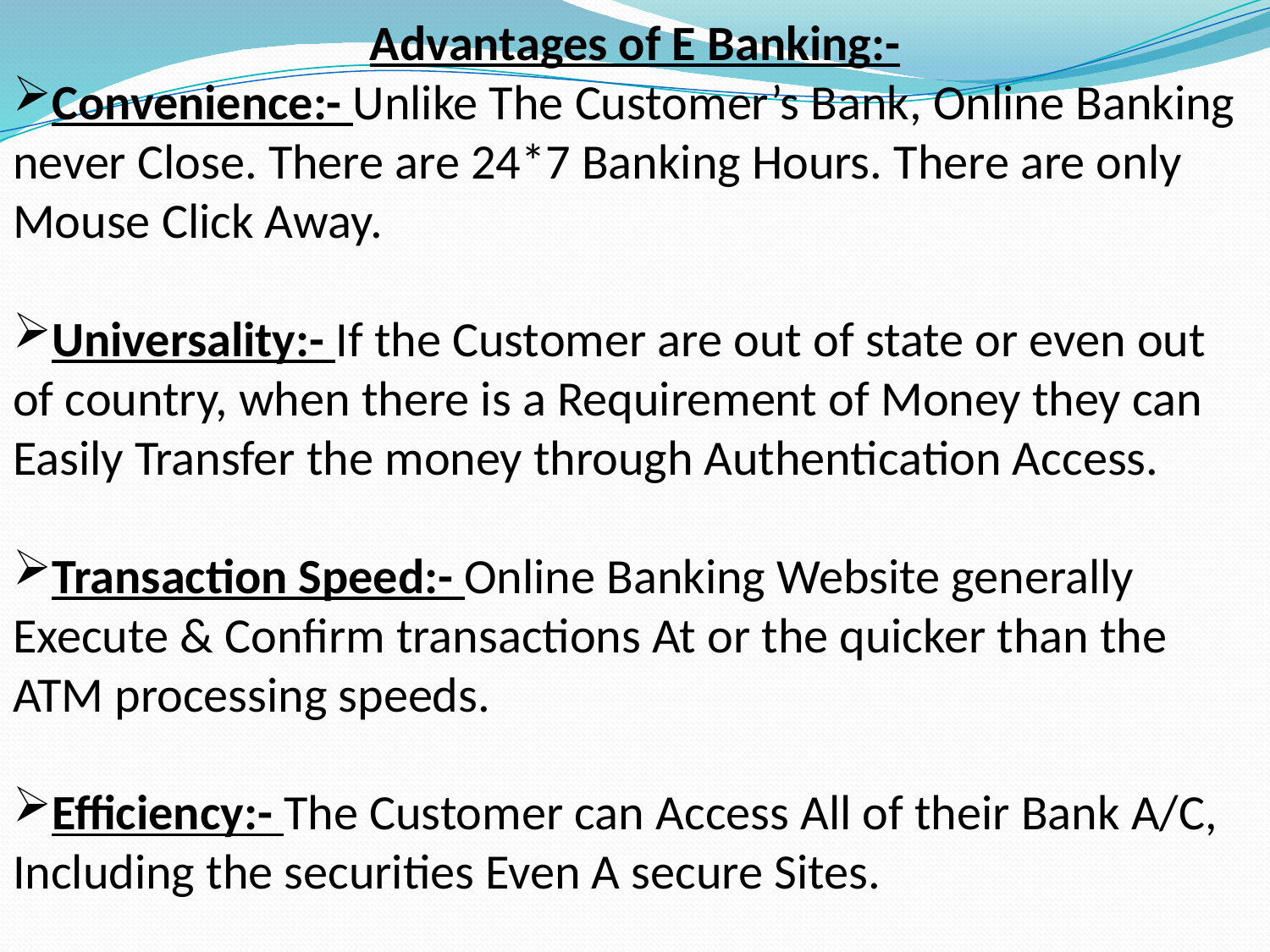

Advantages of E Banking:-
Convenience:- Unlike The Customer’s Bank, Online Banking never Close. There are 24*7 Banking Hours. There are only Mouse Click Away.

Universality:- If the Customer are out of state or even out of country, when there is a Requirement of Money they can Easily Transfer the money through Authentication Access.

Transaction Speed:- Online Banking Website generally Execute & Confirm transactions At or the quicker than the ATM processing speeds.

Efficiency:- The Customer can Access All of their Bank A/C, Including the securities Even A secure Sites.